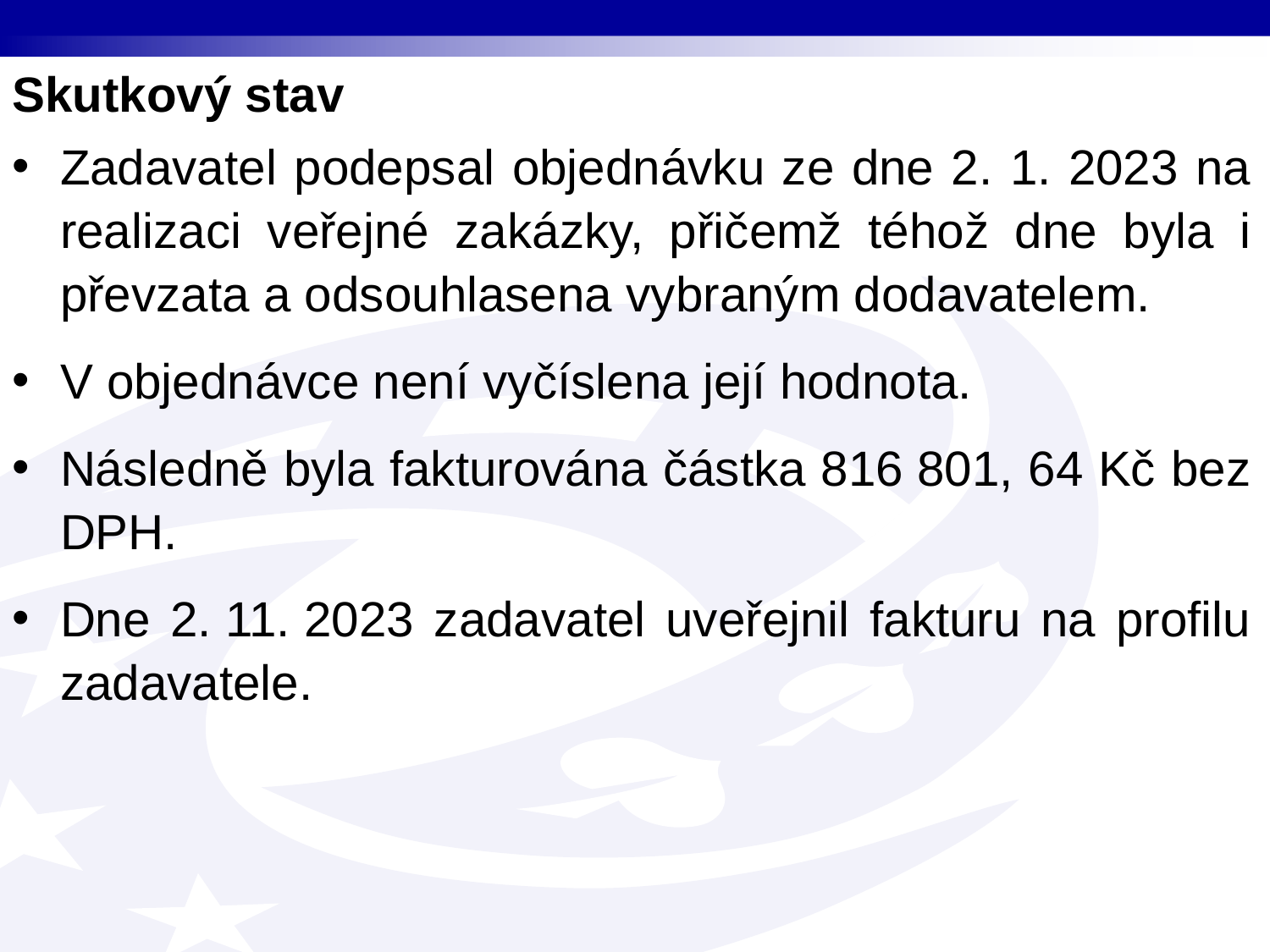

Skutkový stav
Zadavatel podepsal objednávku ze dne 2. 1. 2023 na realizaci veřejné zakázky, přičemž téhož dne byla i převzata a odsouhlasena vybraným dodavatelem.
V objednávce není vyčíslena její hodnota.
Následně byla fakturována částka 816 801, 64 Kč bez DPH.
Dne 2. 11. 2023 zadavatel uveřejnil fakturu na profilu zadavatele.